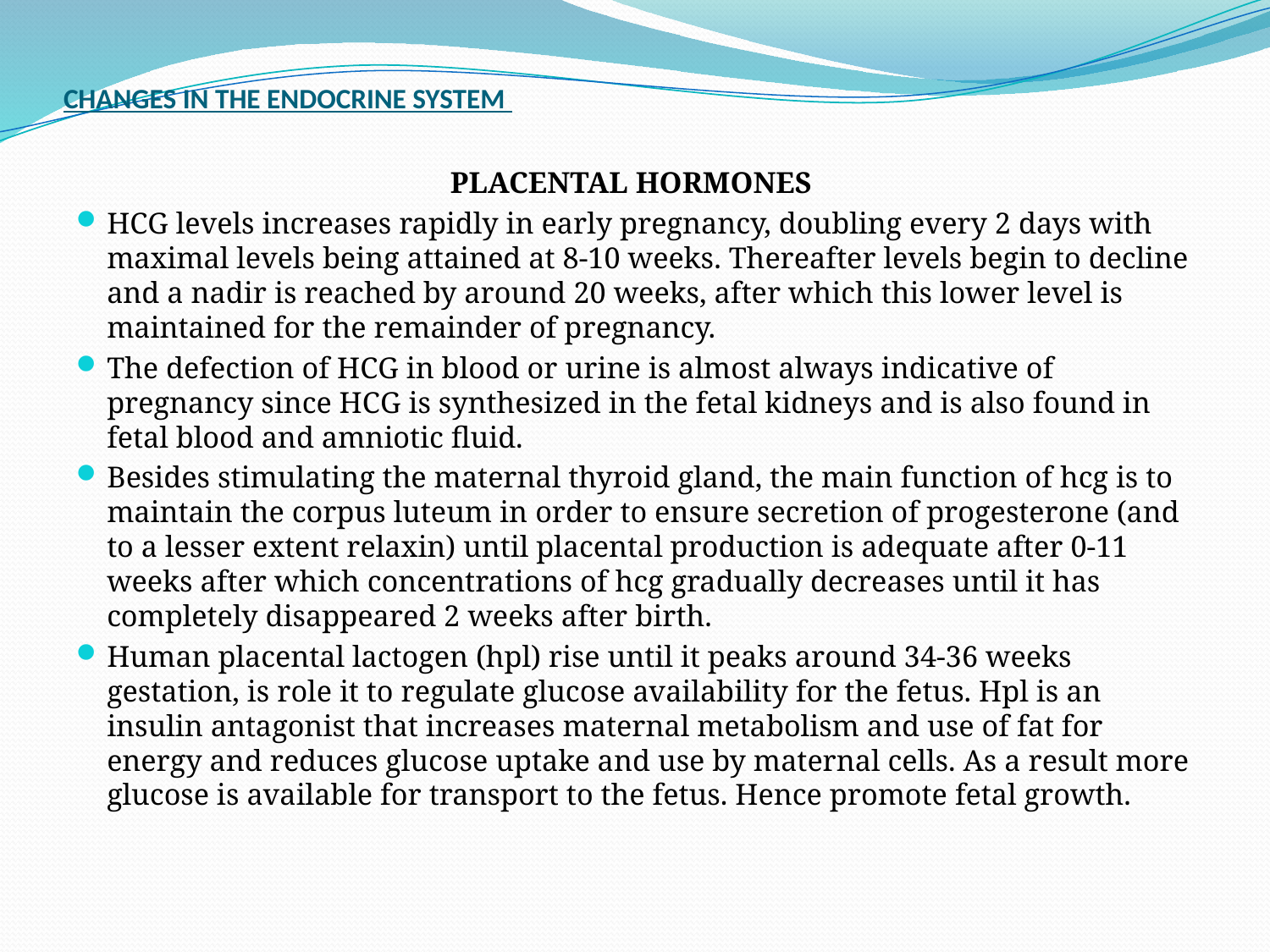

# CHANGES IN THE ENDOCRINE SYSTEM
PLACENTAL HORMONES
HCG levels increases rapidly in early pregnancy, doubling every 2 days with maximal levels being attained at 8-10 weeks. Thereafter levels begin to decline and a nadir is reached by around 20 weeks, after which this lower level is maintained for the remainder of pregnancy.
The defection of HCG in blood or urine is almost always indicative of pregnancy since HCG is synthesized in the fetal kidneys and is also found in fetal blood and amniotic fluid.
Besides stimulating the maternal thyroid gland, the main function of hcg is to maintain the corpus luteum in order to ensure secretion of progesterone (and to a lesser extent relaxin) until placental production is adequate after 0-11 weeks after which concentrations of hcg gradually decreases until it has completely disappeared 2 weeks after birth.
Human placental lactogen (hpl) rise until it peaks around 34-36 weeks gestation, is role it to regulate glucose availability for the fetus. Hpl is an insulin antagonist that increases maternal metabolism and use of fat for energy and reduces glucose uptake and use by maternal cells. As a result more glucose is available for transport to the fetus. Hence promote fetal growth.